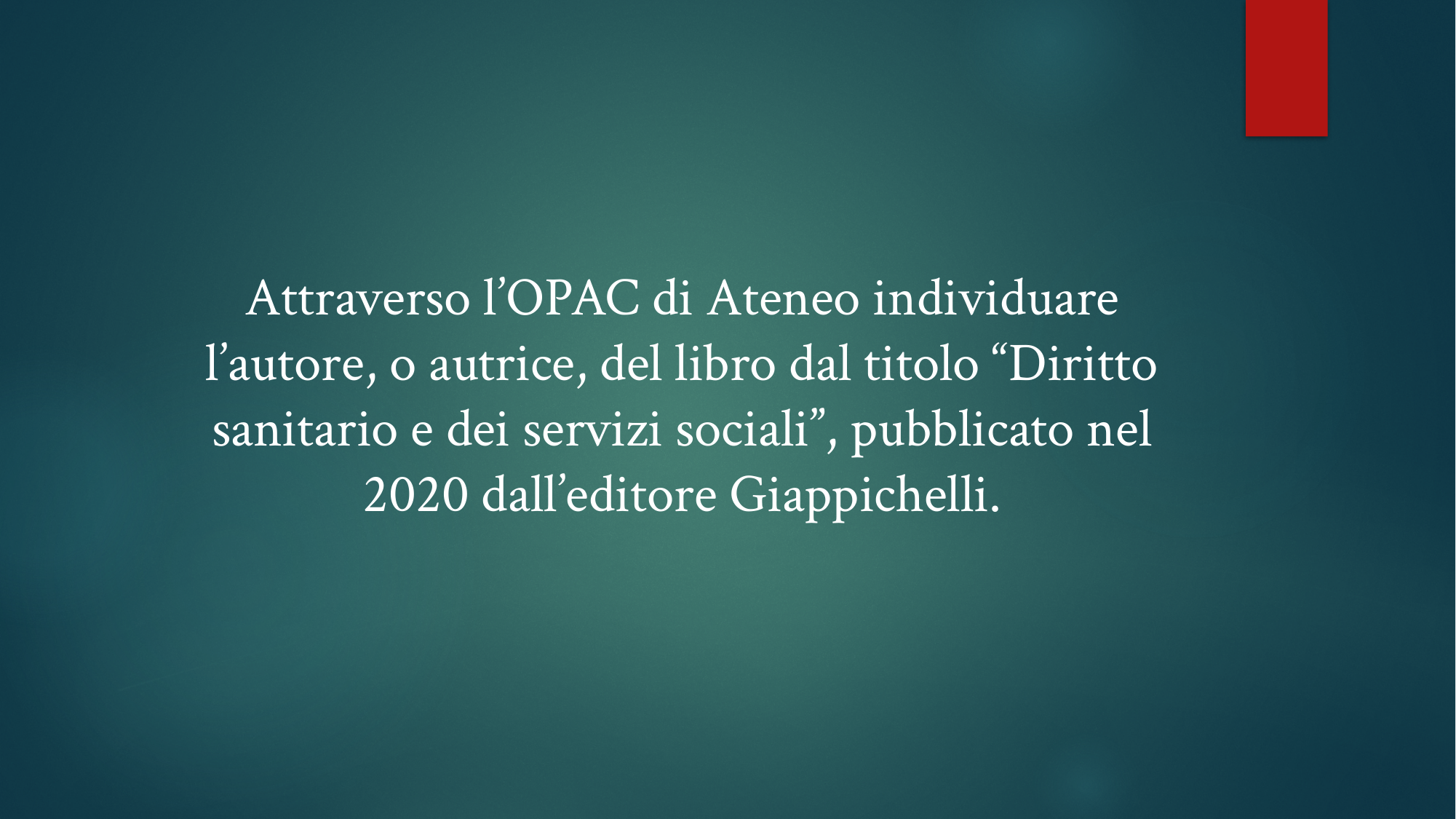

#
Attraverso l’OPAC di Ateneo individuare l’autore, o autrice, del libro dal titolo “Diritto sanitario e dei servizi sociali”, pubblicato nel 2020 dall’editore Giappichelli.